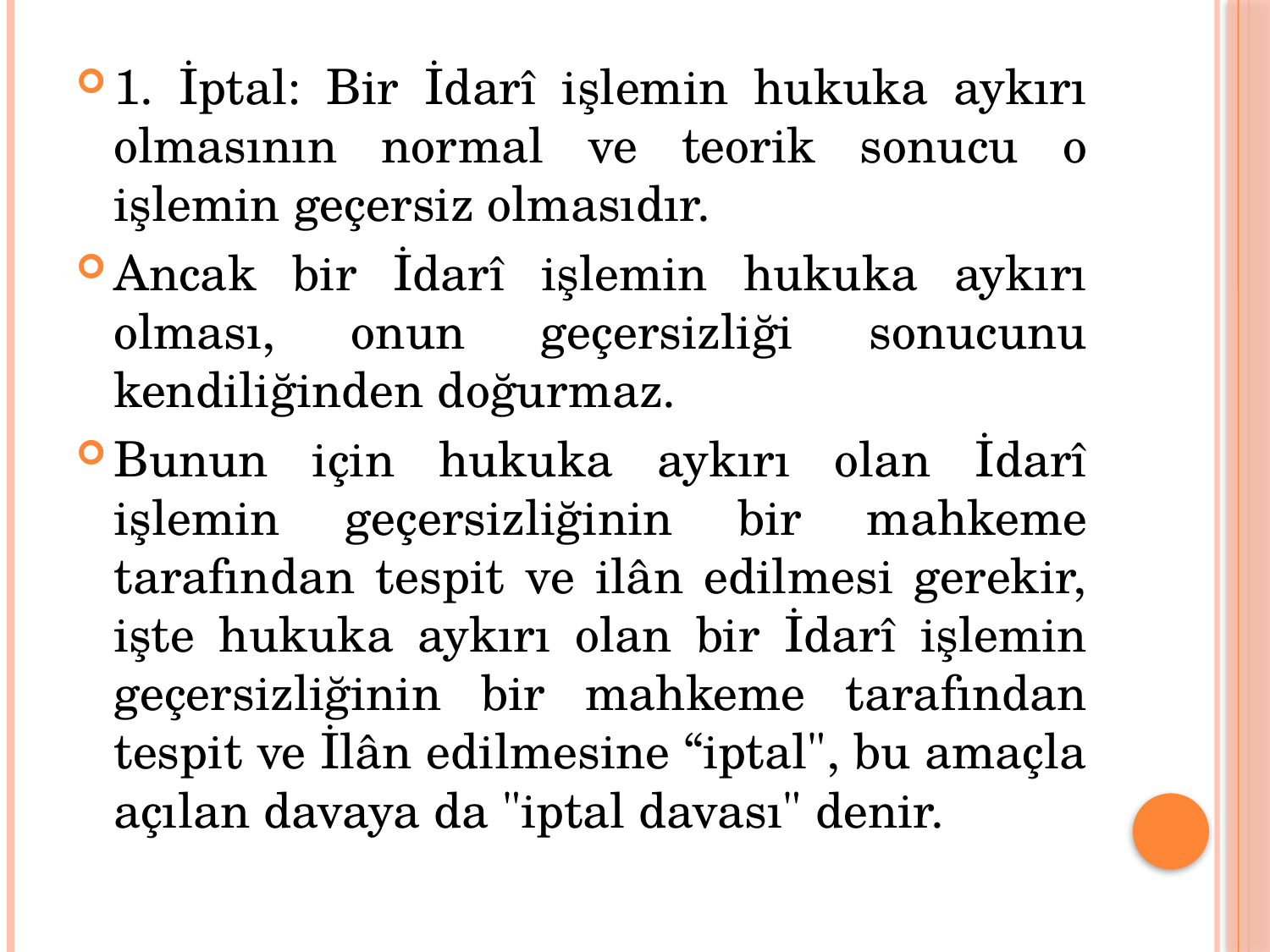

1. İptal: Bir İdarî işlemin hukuka aykırı olmasının normal ve teorik sonucu o işlemin geçersiz olmasıdır.
Ancak bir İdarî işlemin hukuka aykırı olması, onun geçersizliği sonucunu kendiliğinden doğurmaz.
Bunun için hukuka aykırı olan İdarî işlemin geçersizliğinin bir mahkeme tarafından tespit ve ilân edilmesi gerekir, işte hukuka aykırı olan bir İdarî işlemin geçersizliğinin bir mahkeme tarafından tespit ve İlân edilmesine “iptal", bu amaçla açılan davaya da "iptal davası" denir.